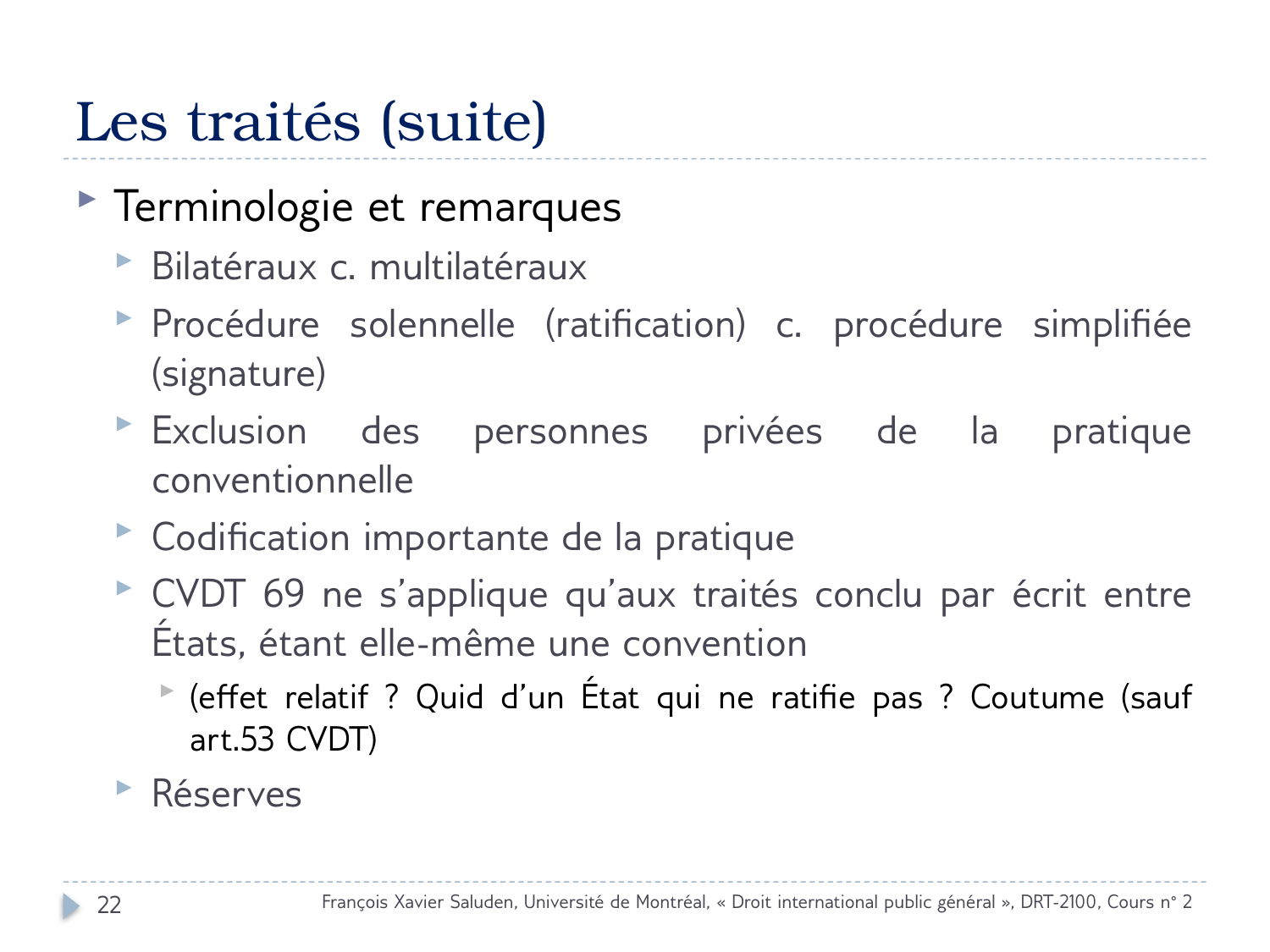

# Les traités (suite)
Terminologie et remarques
Bilatéraux c. multilatéraux
Procédure solennelle (ratification) c. procédure simplifiée (signature)
Exclusion des personnes privées de la pratique conventionnelle
Codification importante de la pratique
CVDT 69 ne s’applique qu’aux traités conclu par écrit entre États, étant elle-même une convention
(effet relatif ? Quid d’un État qui ne ratifie pas ? Coutume (sauf art.53 CVDT)
Réserves

François Xavier Saluden, Université de Montréal, « Droit international public général », DRT-2100, Cours n° 2
22